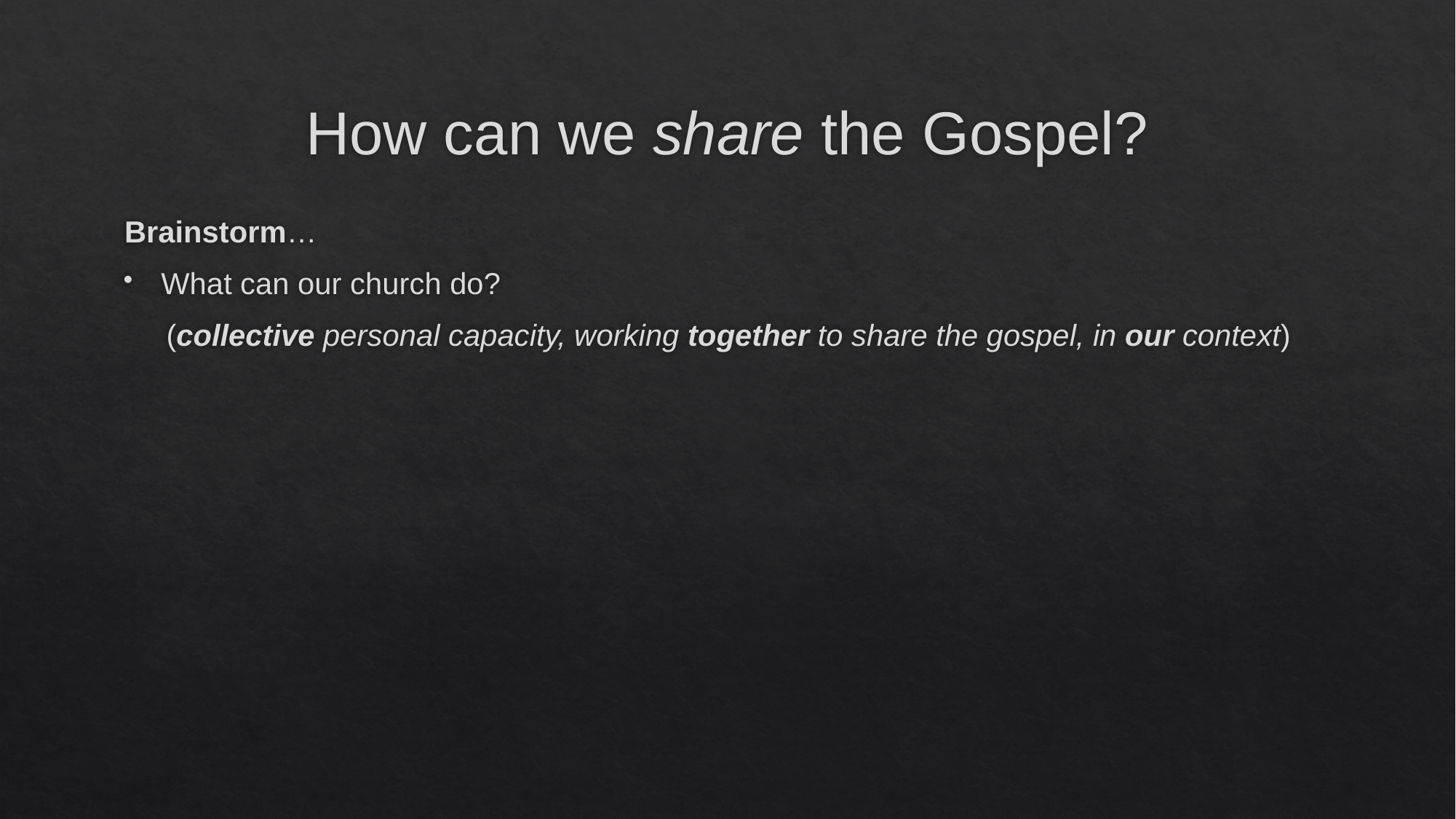

# How can we share the Gospel?
Brainstorm…
What can our church do?
     (collective personal capacity, working together to share the gospel, in our context)